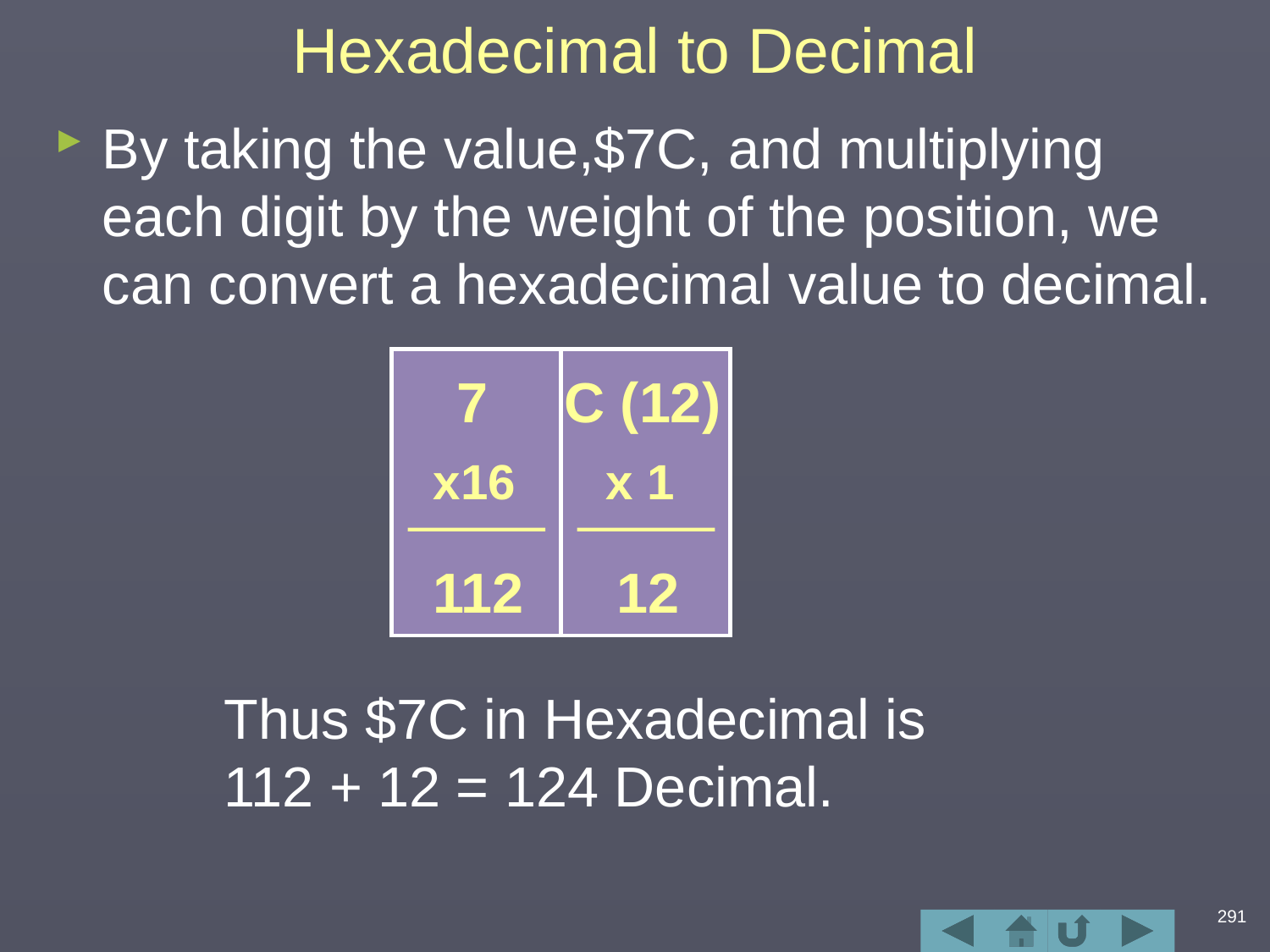

# Hexadecimal to Decimal
By taking the value,$7C, and multiplying each digit by the weight of the position, we can convert a hexadecimal value to decimal.

7
x16
112

C (12)
x 1
12

Thus $7C in Hexadecimal is
112 + 12 = 124 Decimal.
291